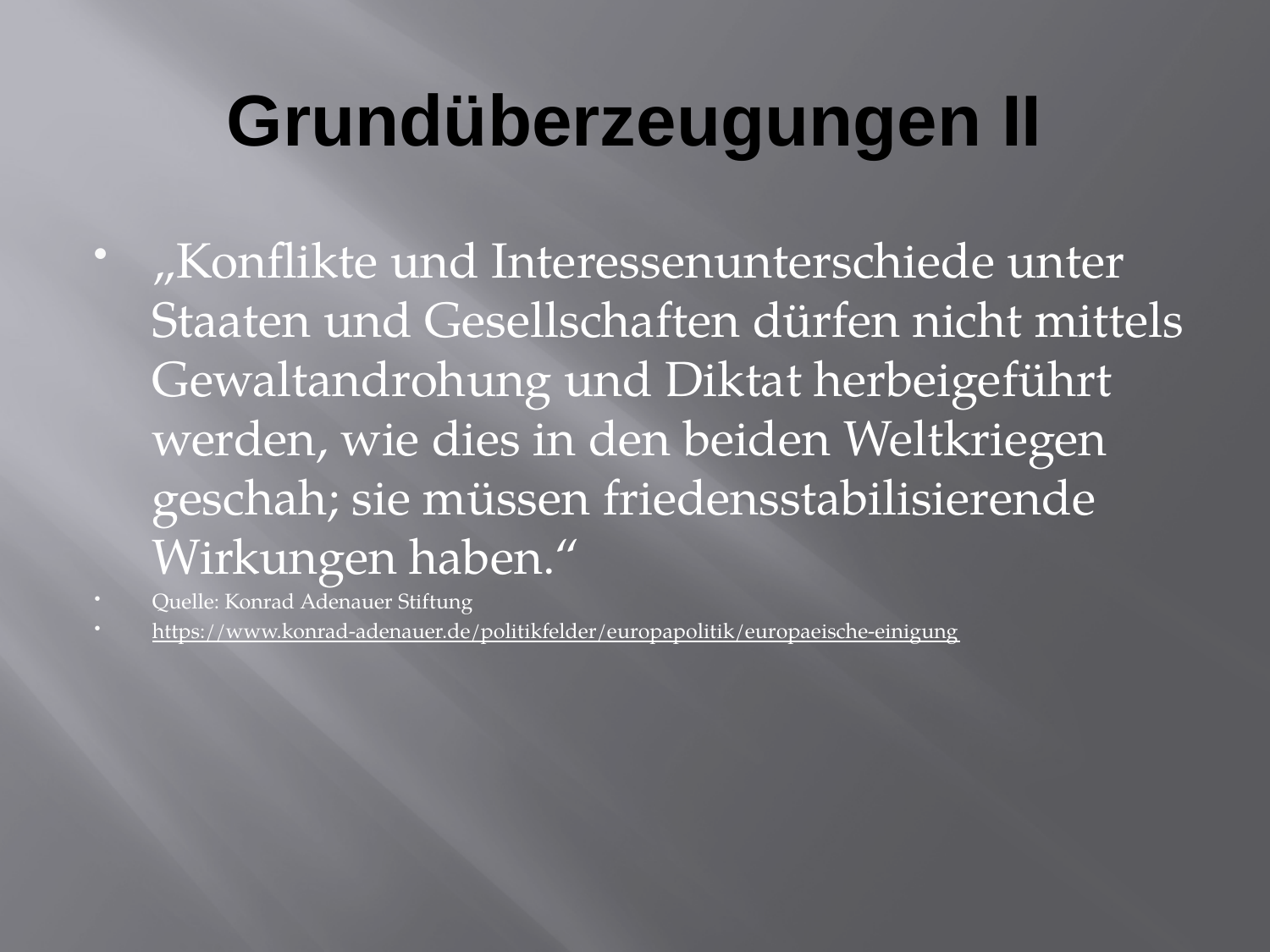

# Grundüberzeugungen II
„Konflikte und Interessenunterschiede unter Staaten und Gesellschaften dürfen nicht mittels Gewal­tandrohung und Diktat herbeigeführt werden, wie dies in den beiden Weltkriegen geschah; sie müssen friedensstabilisierende Wirkungen haben.“
Quelle: Konrad Adenauer Stiftung
https://www.konrad-adenauer.de/politikfelder/europapolitik/europaeische-einigung